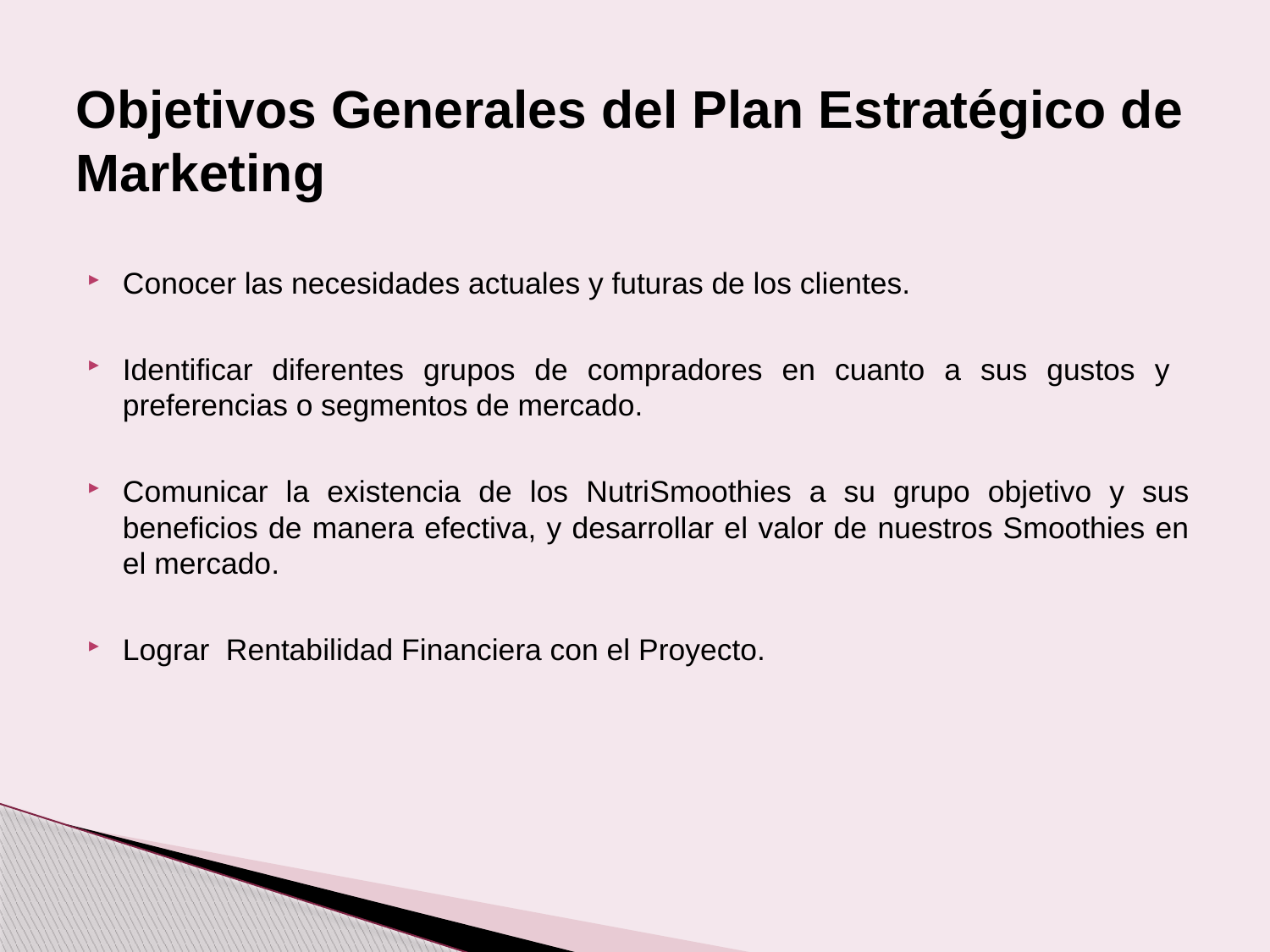

# Objetivos Generales del Plan Estratégico de Marketing
Conocer las necesidades actuales y futuras de los clientes.

Identificar diferentes grupos de compradores en cuanto a sus gustos y  preferencias o segmentos de mercado.

Comunicar la existencia de los NutriSmoothies a su grupo objetivo y sus beneficios de manera efectiva, y desarrollar el valor de nuestros Smoothies en el mercado.

Lograr  Rentabilidad Financiera con el Proyecto.